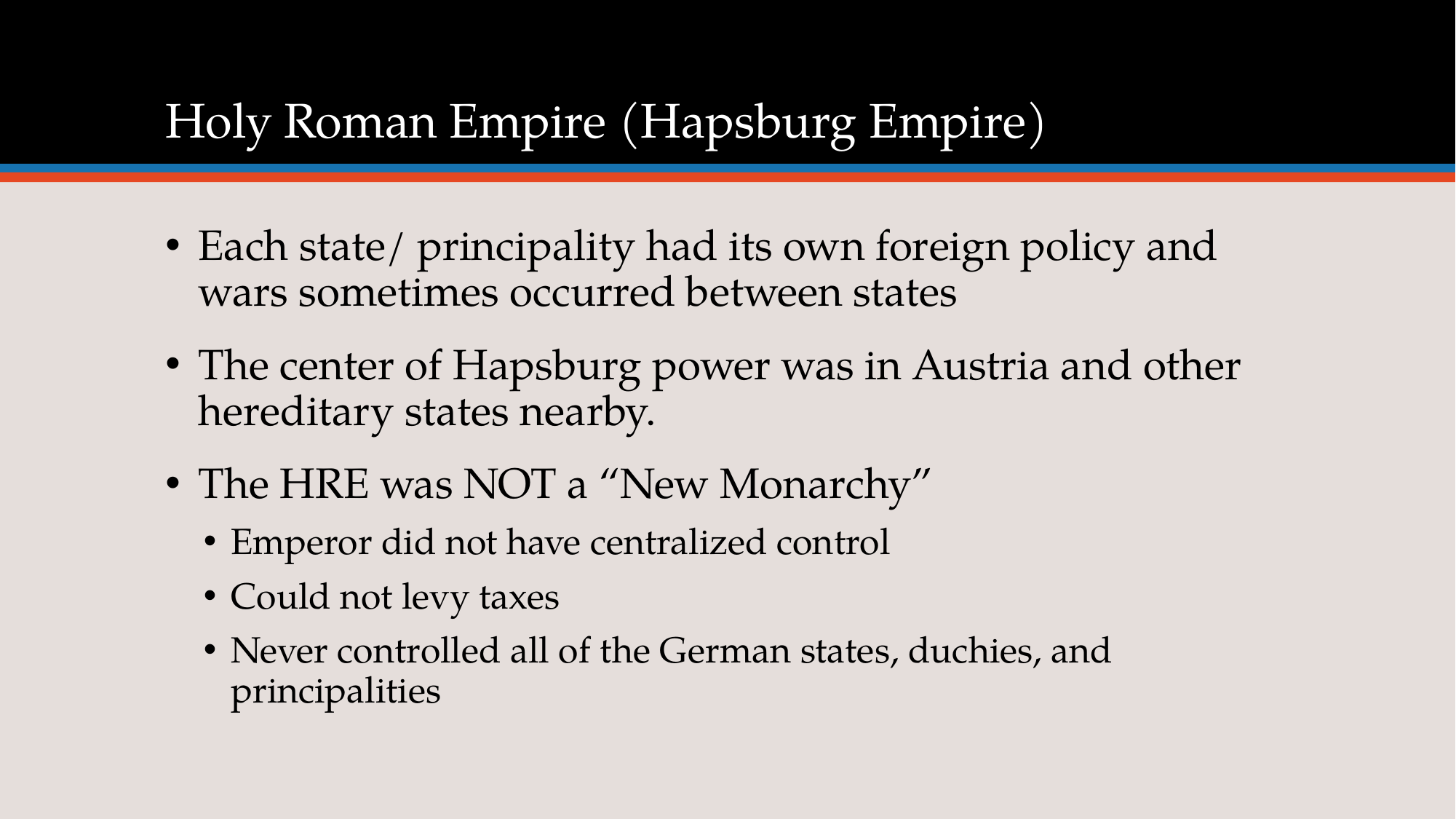

# Holy Roman Empire (Hapsburg Empire)
Each state/ principality had its own foreign policy and wars sometimes occurred between states
The center of Hapsburg power was in Austria and other hereditary states nearby.
The HRE was NOT a “New Monarchy”
Emperor did not have centralized control
Could not levy taxes
Never controlled all of the German states, duchies, and principalities